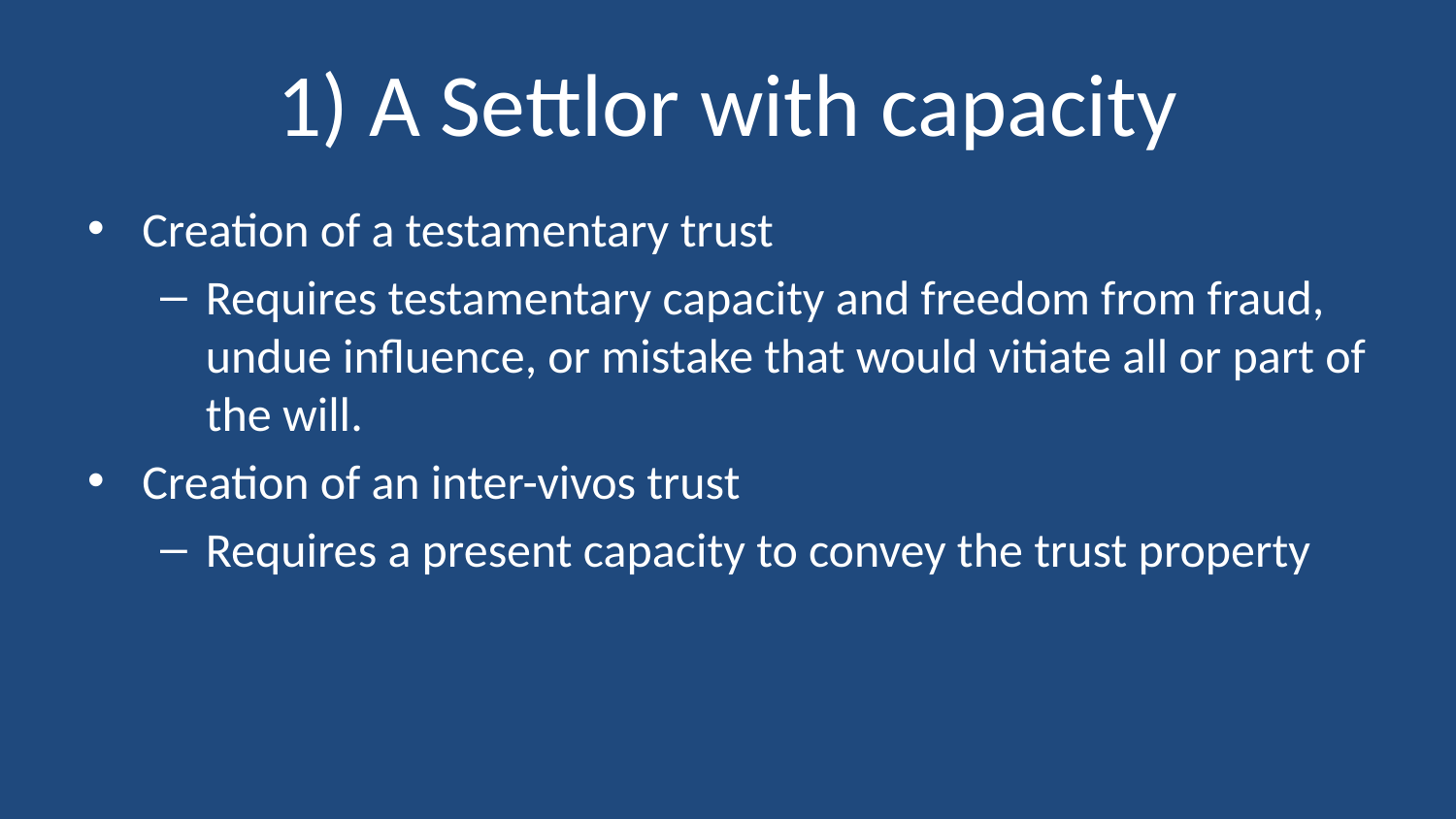

# 1) A Settlor with capacity
Creation of a testamentary trust
Requires testamentary capacity and freedom from fraud, undue influence, or mistake that would vitiate all or part of the will.
Creation of an inter-vivos trust
Requires a present capacity to convey the trust property